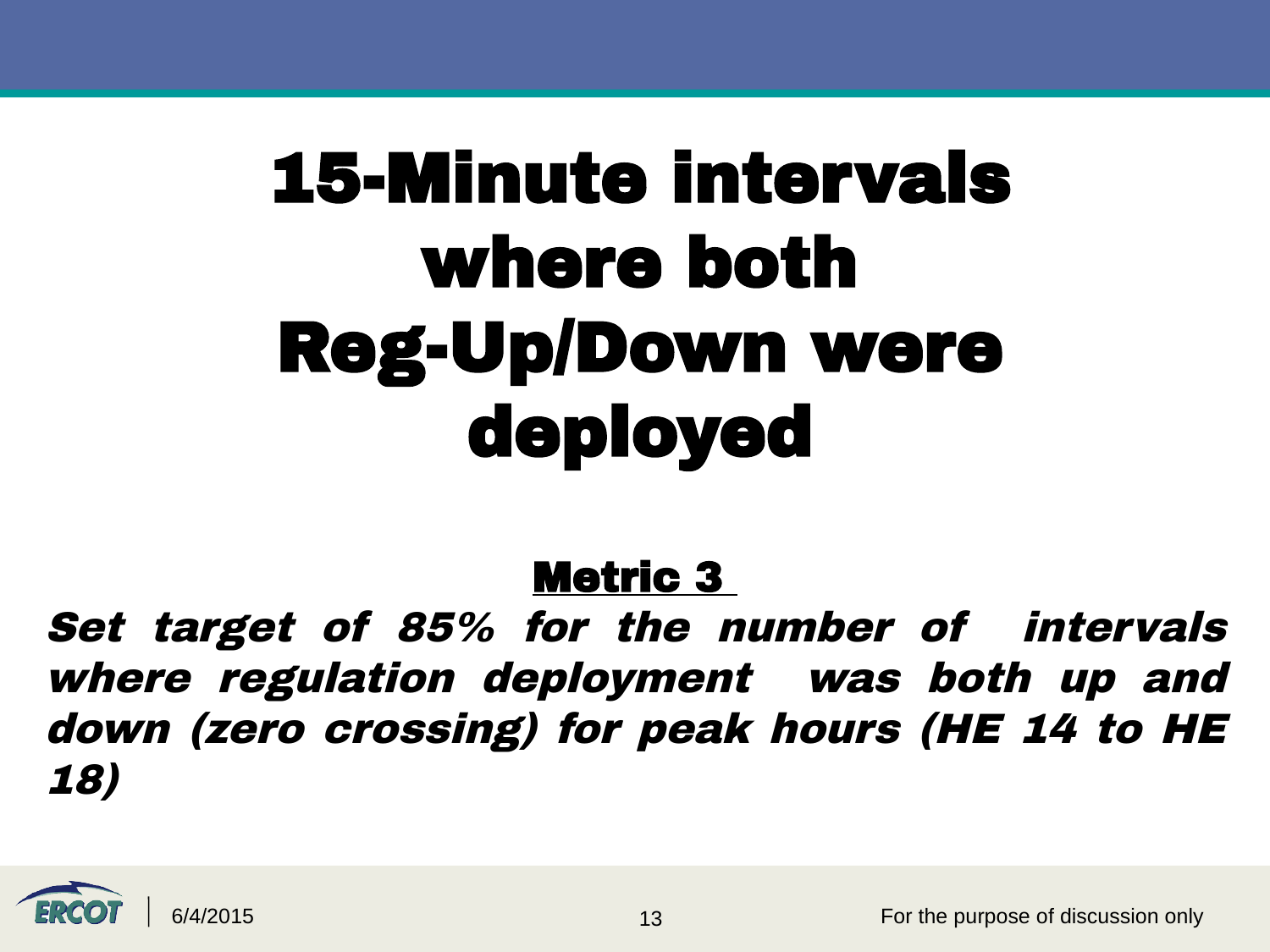

# 15-Minute intervals where both Reg-Up/Down were deployed
Metric 3
Set target of 85% for the number of  intervals where regulation deployment  was both up and down (zero crossing) for peak hours (HE 14 to HE 18)
6/4/2015
For the purpose of discussion only